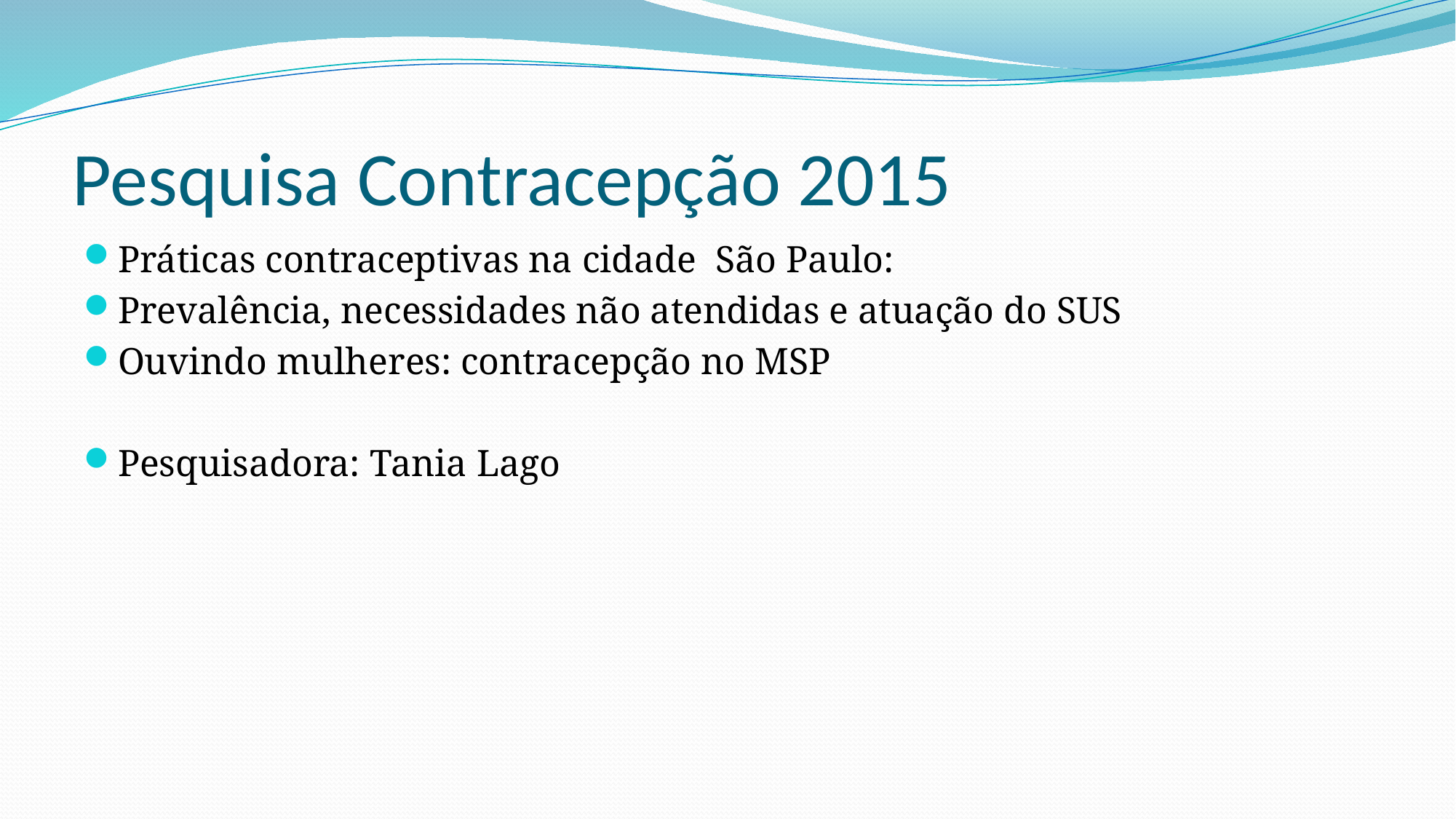

# Pesquisa Contracepção 2015
Práticas contraceptivas na cidade  São Paulo:
Prevalência, necessidades não atendidas e atuação do SUS
Ouvindo mulheres: contracepção no MSP

Pesquisadora: Tania Lago